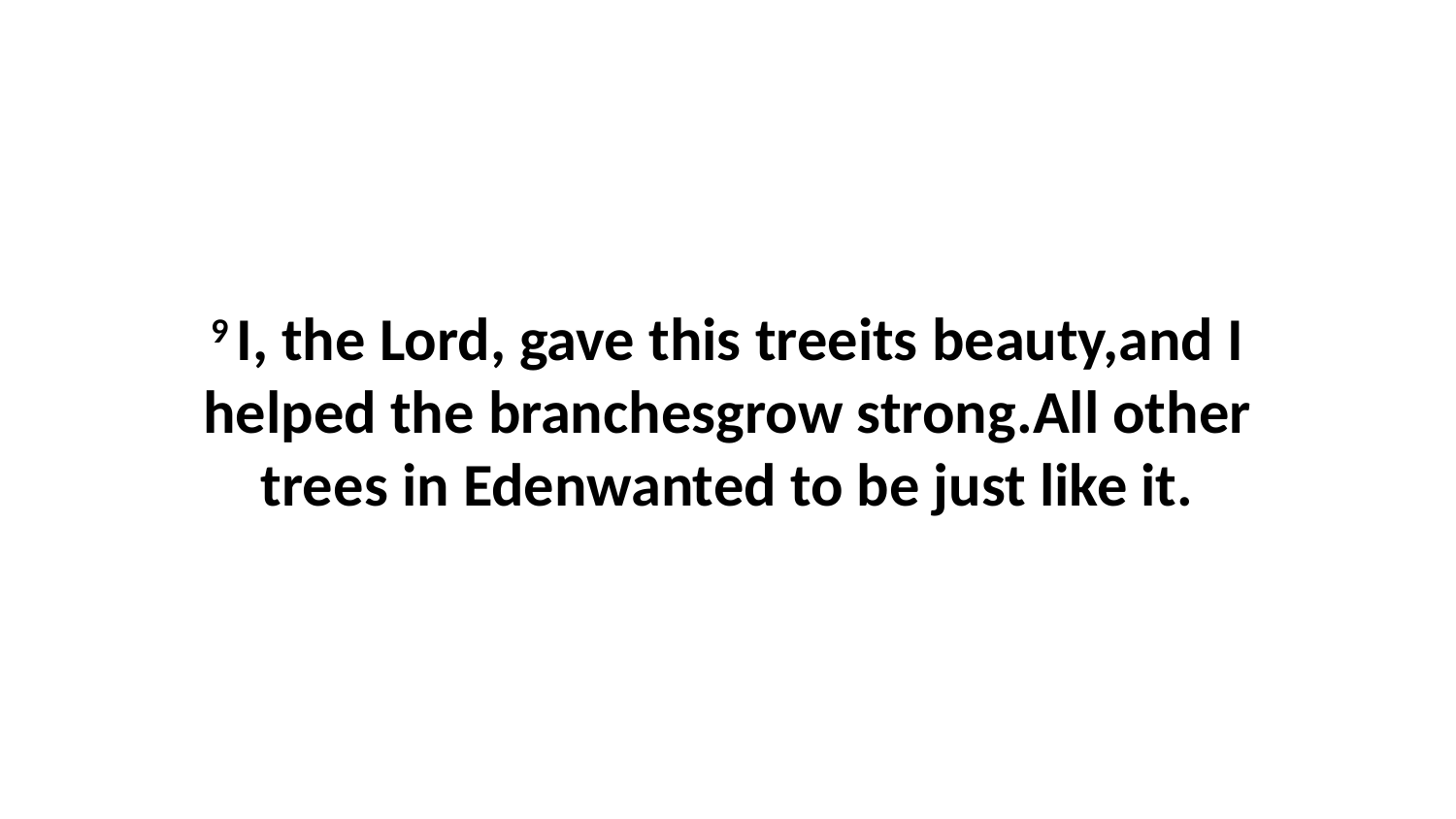

9 I, the Lord, gave this treeits beauty,and I helped the branchesgrow strong.All other trees in Edenwanted to be just like it.